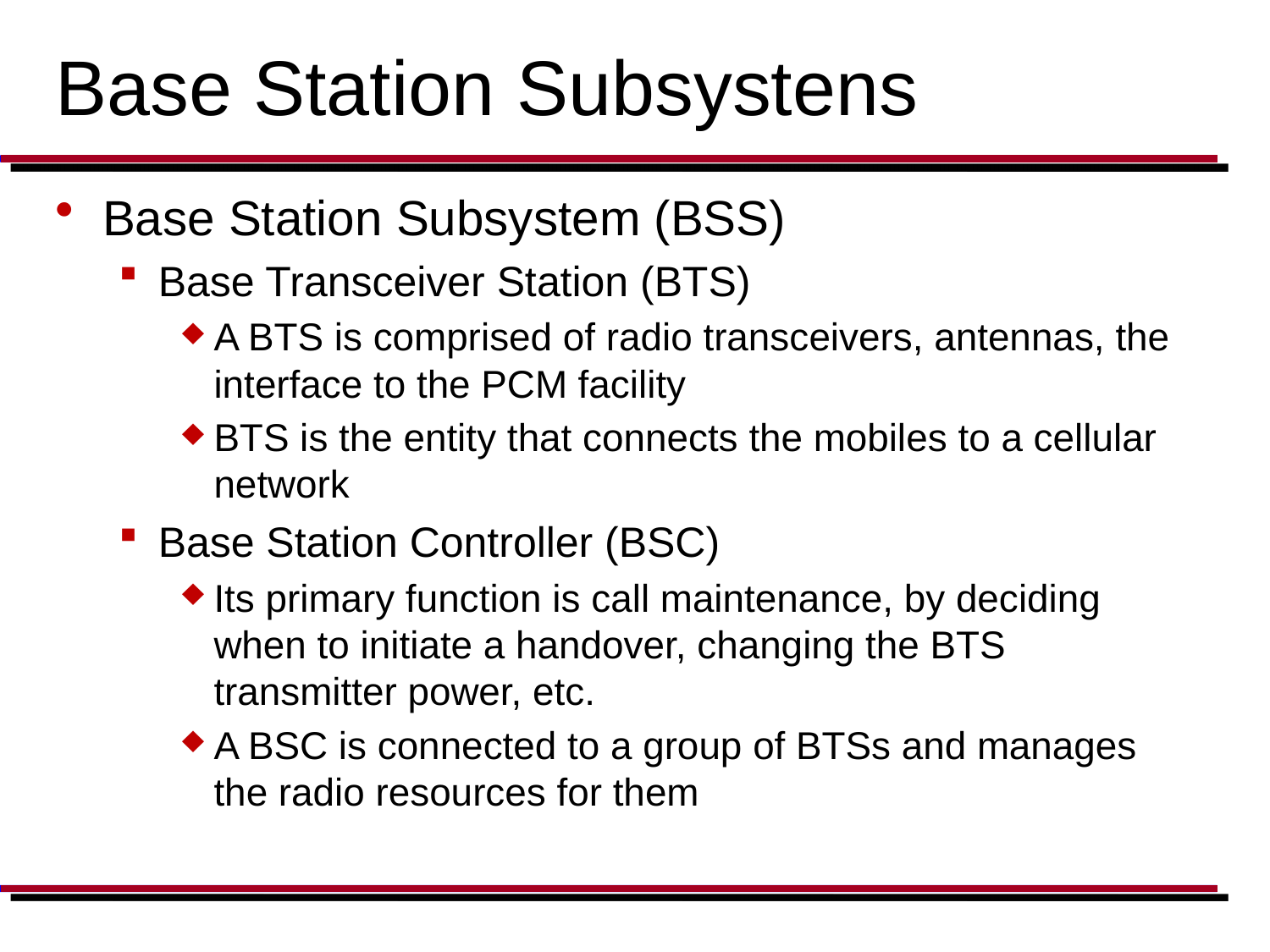

# Base Station Subsystens
Base Station Subsystem (BSS)
Base Transceiver Station (BTS)
A BTS is comprised of radio transceivers, antennas, the interface to the PCM facility
BTS is the entity that connects the mobiles to a cellular network
Base Station Controller (BSC)
Its primary function is call maintenance, by deciding when to initiate a handover, changing the BTS transmitter power, etc.
A BSC is connected to a group of BTSs and manages the radio resources for them